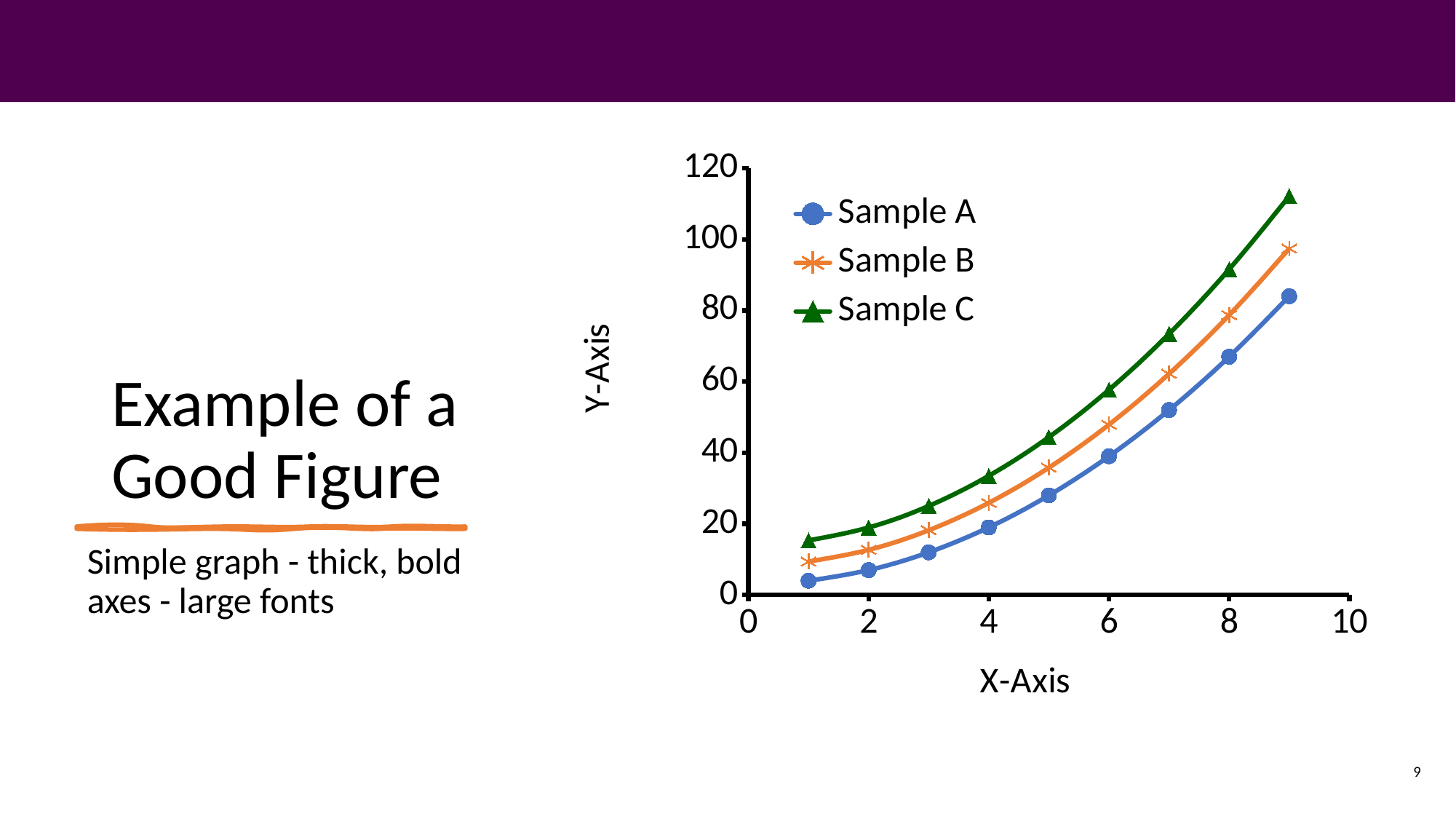

Example of a Good Figure

### Chart

| Category | Sample A |  | Sample C |
|---|---|---|---|
Simple graph - thick, bold axes - large fonts

9